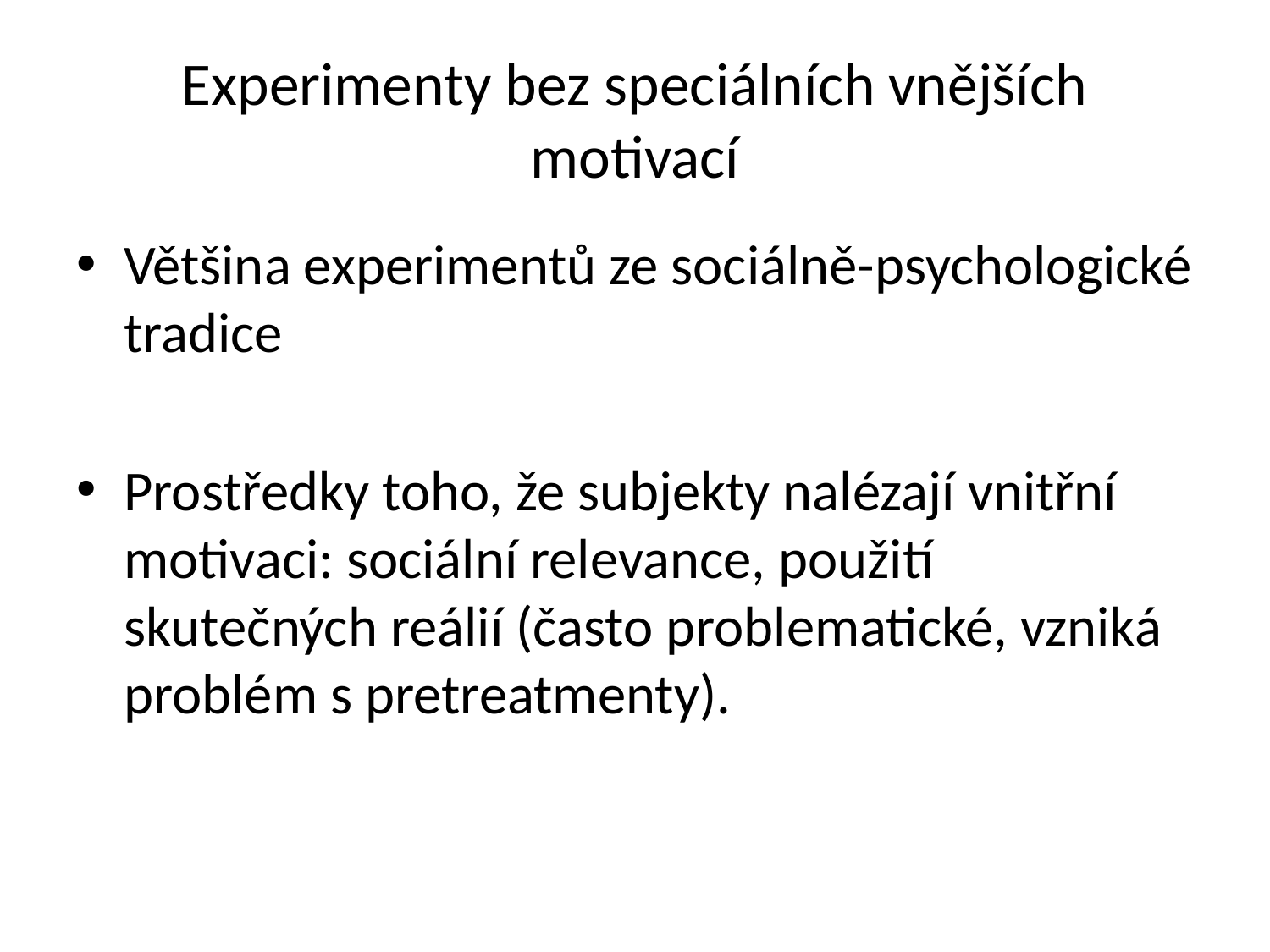

# Experimenty bez speciálních vnějších motivací
Většina experimentů ze sociálně-psychologické tradice

Prostředky toho, že subjekty nalézají vnitřní motivaci: sociální relevance, použití skutečných reálií (často problematické, vzniká problém s pretreatmenty).